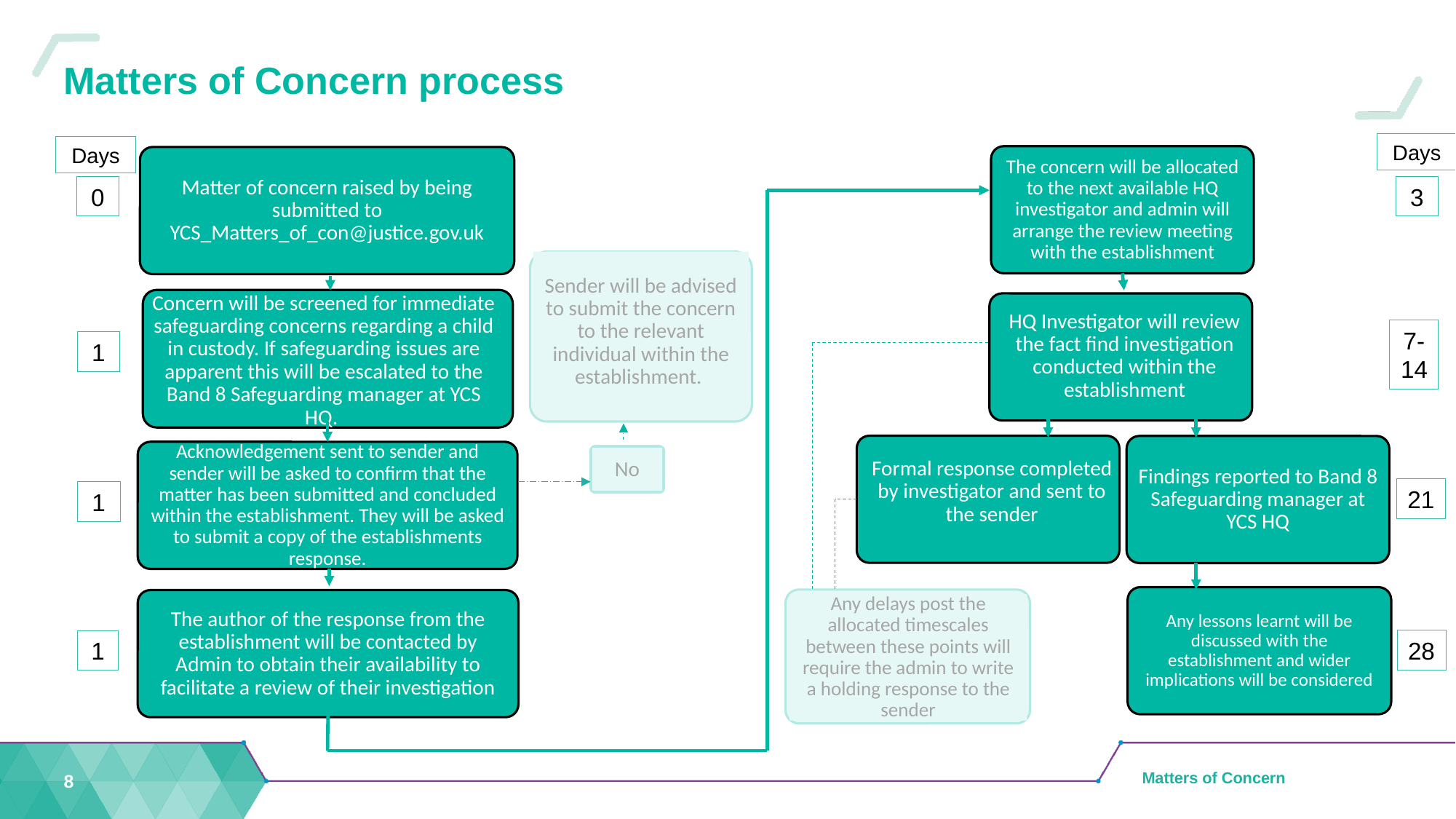

# Matters of Concern process
Days
Days

The concern will be allocated to the next available HQ investigator and admin will arrange the review meeting with the establishment

Matter of concern raised by being submitted to YCS_Matters_of_con@justice.gov.uk

0
3

Sender will be advised to submit the concern to the relevant individual within the establishment.

Concern will be screened for immediate safeguarding concerns regarding a child in custody. If safeguarding issues are apparent this will be escalated to the Band 8 Safeguarding manager at YCS HQ.

HQ Investigator will review the fact find investigation conducted within the establishment
7-14
1
Formal response completed by investigator and sent to the sender

Findings reported to Band 8 Safeguarding manager at YCS HQ

Acknowledgement sent to sender and sender will be asked to confirm that the matter has been submitted and concluded within the establishment. They will be asked to submit a copy of the establishments response.

No
21
1

Any lessons learnt will be discussed with the establishment and wider implications will be considered

Any delays post the allocated timescales between these points will require the admin to write a holding response to the sender

The author of the response from the establishment will be contacted by Admin to obtain their availability to facilitate a review of their investigation
28
1
8
Matters of Concern